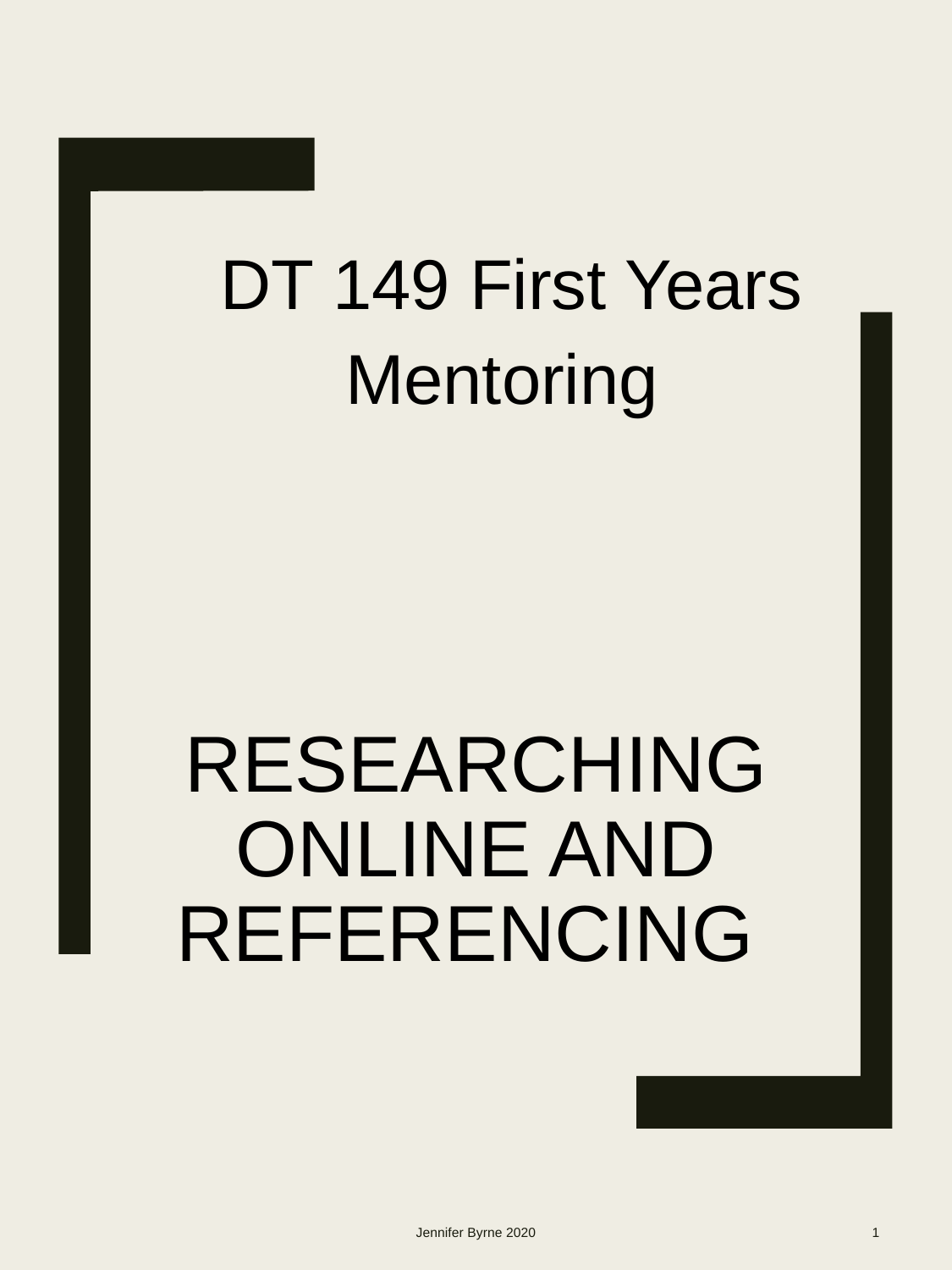

DT 149 First Years
Mentoring
# Researching online and Referencing
Jennifer Byrne 2020
1